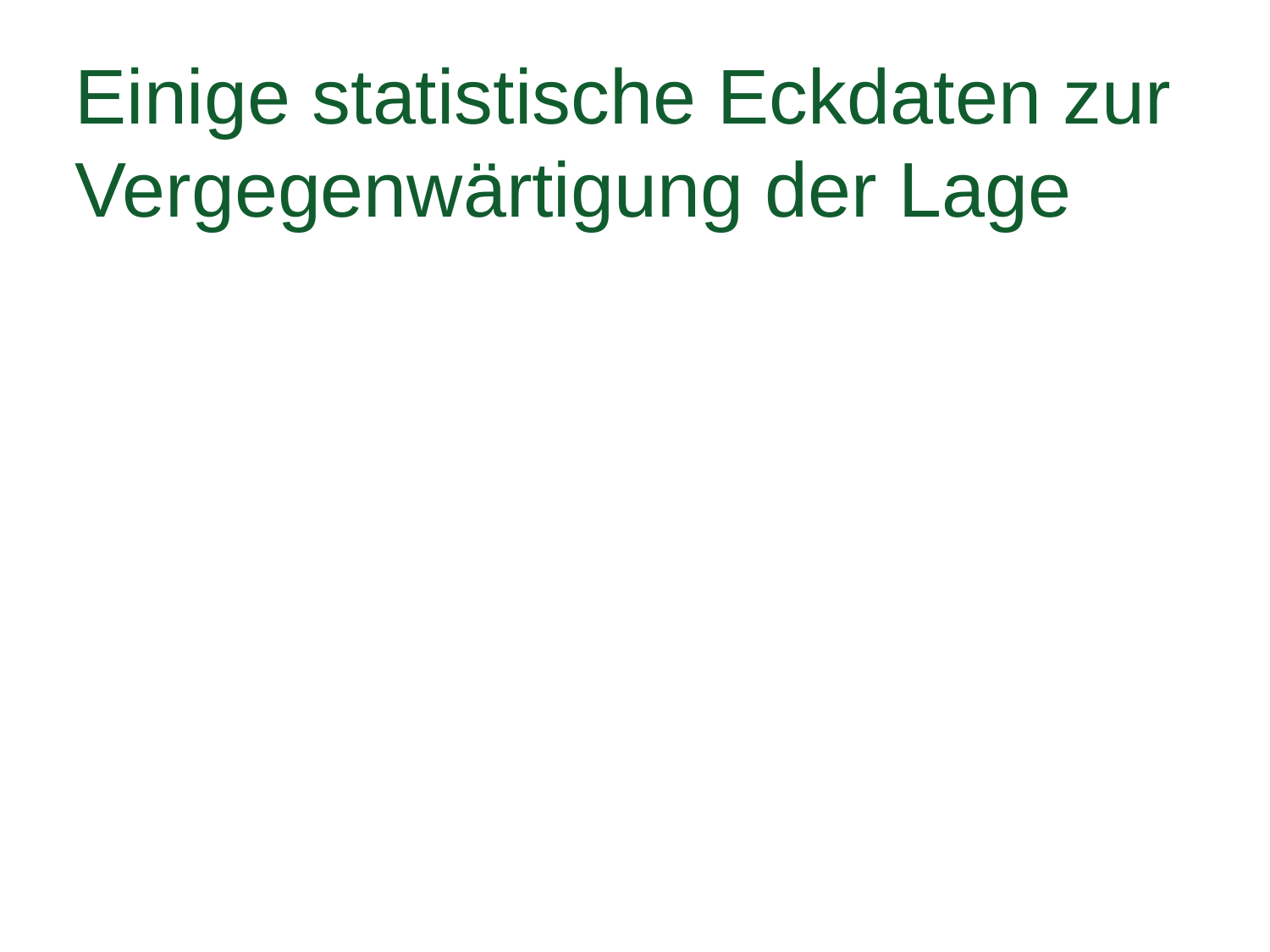

Einige statistische Eckdaten zur Vergegenwärtigung der Lage